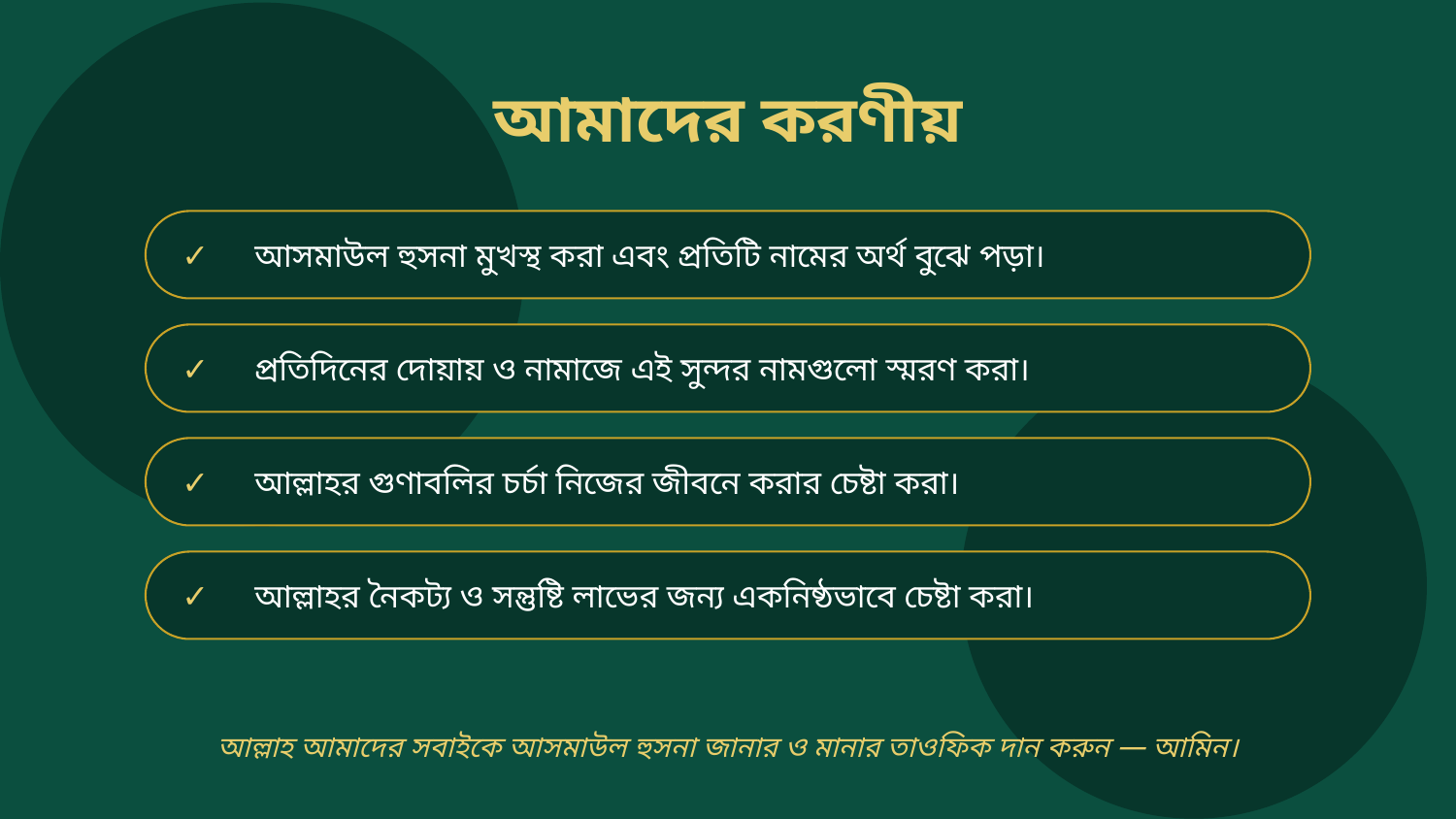

আমাদের করণীয়

✓
আসমাউল হুসনা মুখস্থ করা এবং প্রতিটি নামের অর্থ বুঝে পড়া।

✓
প্রতিদিনের দোয়ায় ও নামাজে এই সুন্দর নামগুলো স্মরণ করা।

✓
আল্লাহর গুণাবলির চর্চা নিজের জীবনে করার চেষ্টা করা।

✓
আল্লাহর নৈকট্য ও সন্তুষ্টি লাভের জন্য একনিষ্ঠভাবে চেষ্টা করা।
আল্লাহ আমাদের সবাইকে আসমাউল হুসনা জানার ও মানার তাওফিক দান করুন — আমিন।